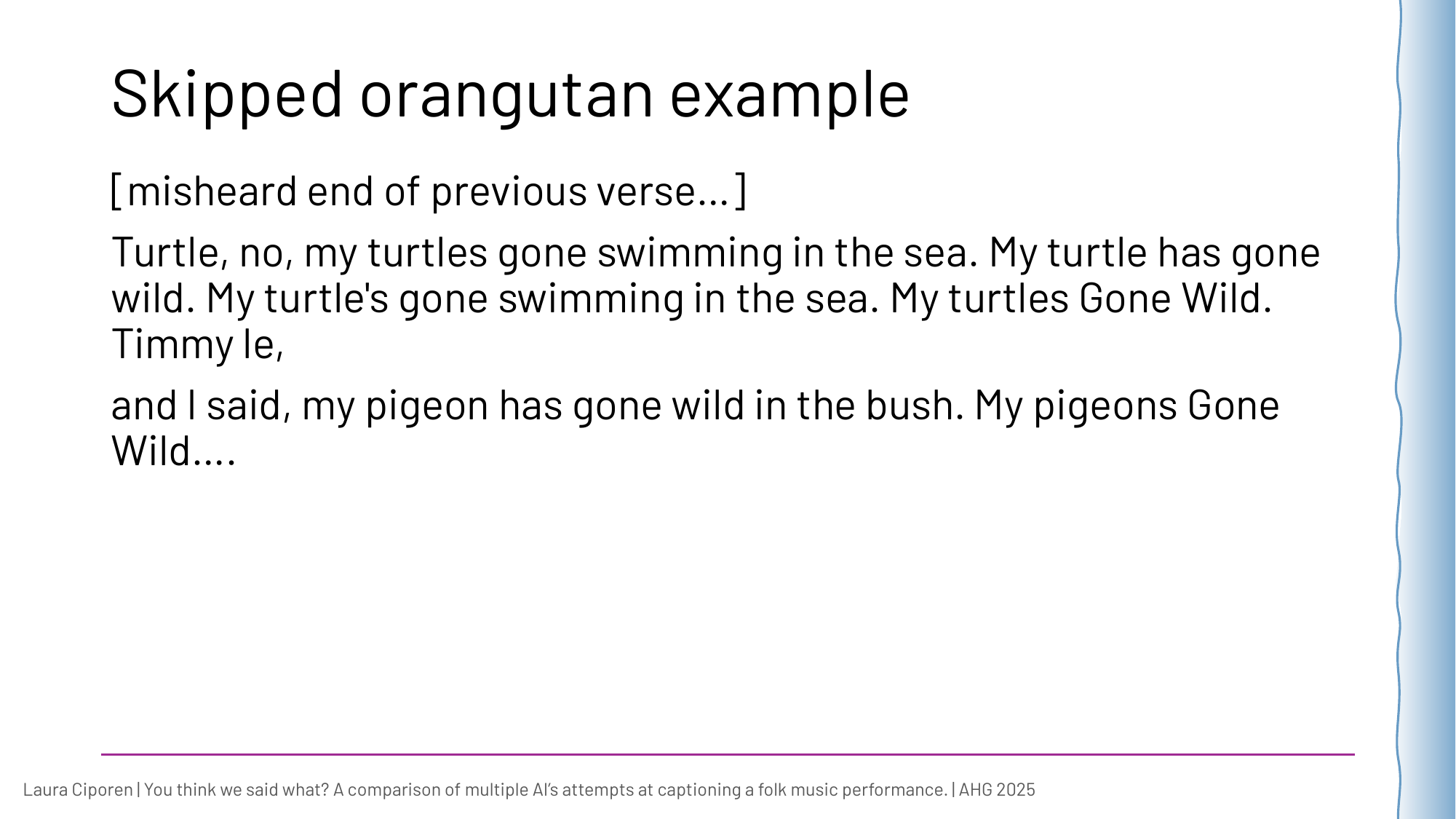

# Skipped orangutan example
[misheard end of previous verse…]
Turtle, no, my turtles gone swimming in the sea. My turtle has gone wild. My turtle's gone swimming in the sea. My turtles Gone Wild. Timmy le,
and I said, my pigeon has gone wild in the bush. My pigeons Gone Wild….
Laura Ciporen | You think we said what? A comparison of multiple AI’s attempts at captioning a folk music performance. | AHG 2025